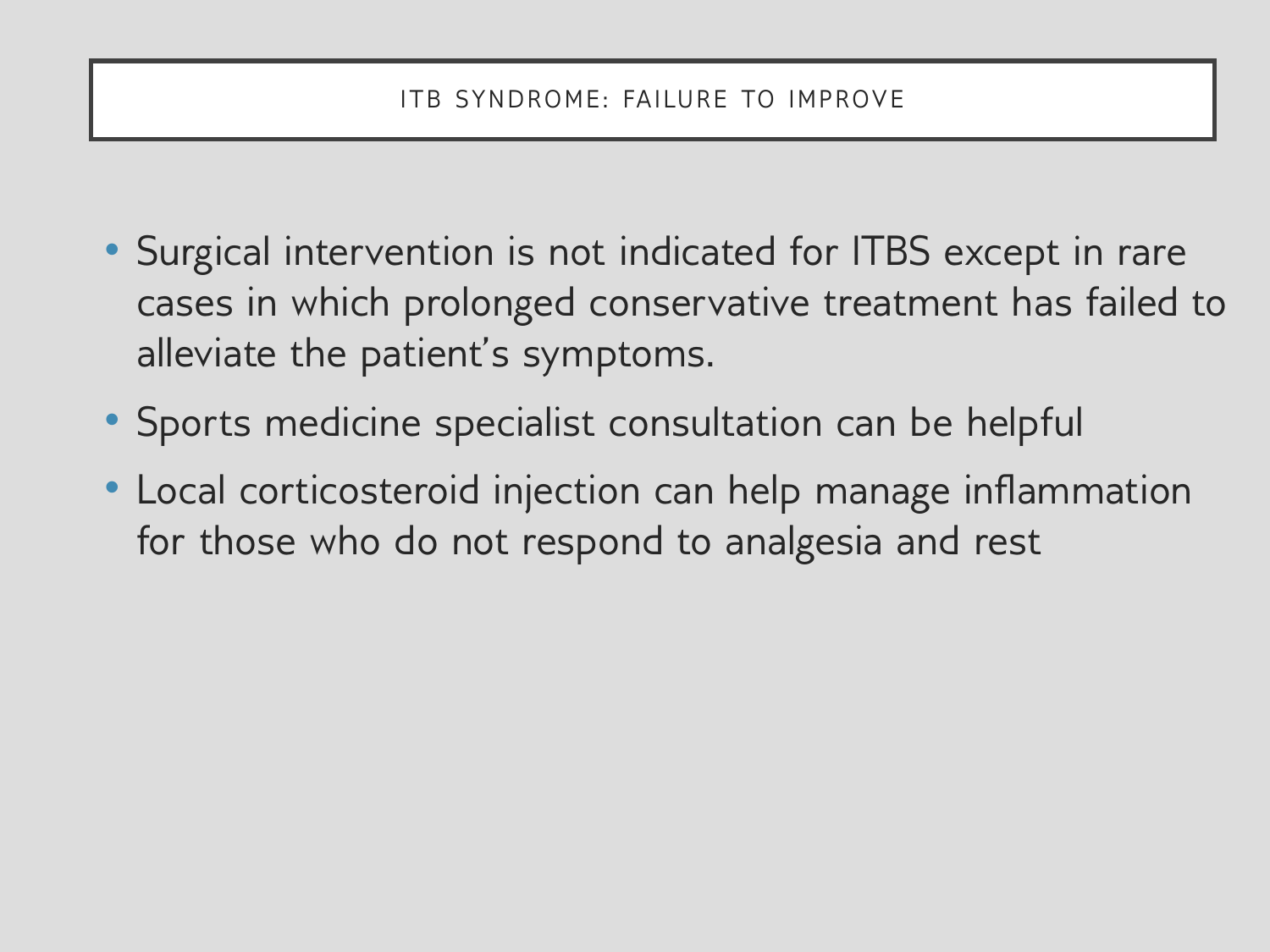

# Itb syndrome: failure to improve
Surgical intervention is not indicated for ITBS except in rare cases in which prolonged conservative treatment has failed to alleviate the patient’s symptoms.
Sports medicine specialist consultation can be helpful
Local corticosteroid injection can help manage inflammation for those who do not respond to analgesia and rest